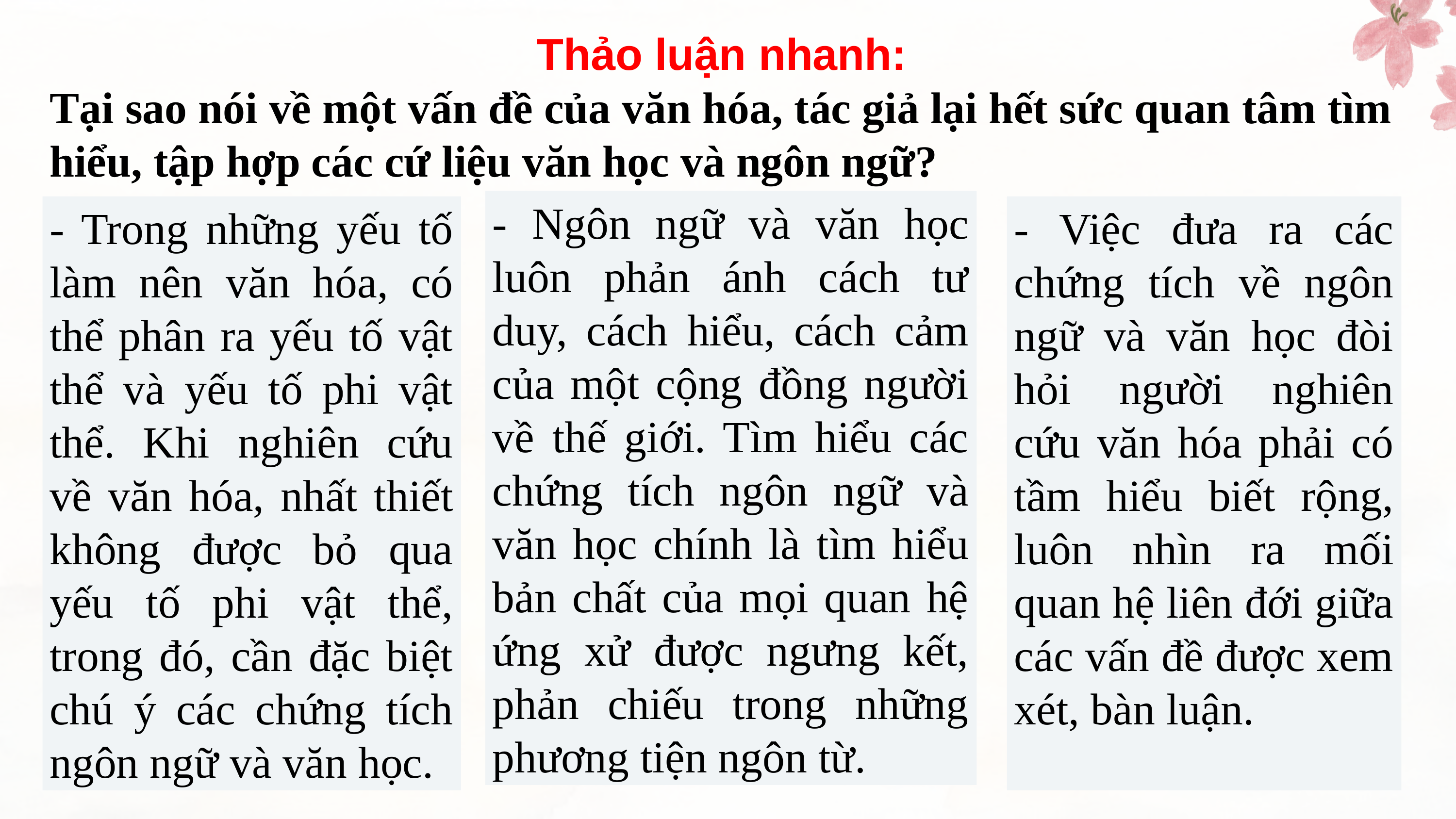

Thảo luận nhanh:
Tại sao nói về một vấn đề của văn hóa, tác giả lại hết sức quan tâm tìm hiểu, tập hợp các cứ liệu văn học và ngôn ngữ?
- Ngôn ngữ và văn học luôn phản ánh cách tư duy, cách hiểu, cách cảm của một cộng đồng người về thế giới. Tìm hiểu các chứng tích ngôn ngữ và văn học chính là tìm hiểu bản chất của mọi quan hệ ứng xử được ngưng kết, phản chiếu trong những phương tiện ngôn từ.
- Trong những yếu tố làm nên văn hóa, có thể phân ra yếu tố vật thể và yếu tố phi vật thể. Khi nghiên cứu về văn hóa, nhất thiết không được bỏ qua yếu tố phi vật thể, trong đó, cần đặc biệt chú ý các chứng tích ngôn ngữ và văn học.
- Việc đưa ra các chứng tích về ngôn ngữ và văn học đòi hỏi người nghiên cứu văn hóa phải có tầm hiểu biết rộng, luôn nhìn ra mối quan hệ liên đới giữa các vấn đề được xem xét, bàn luận.